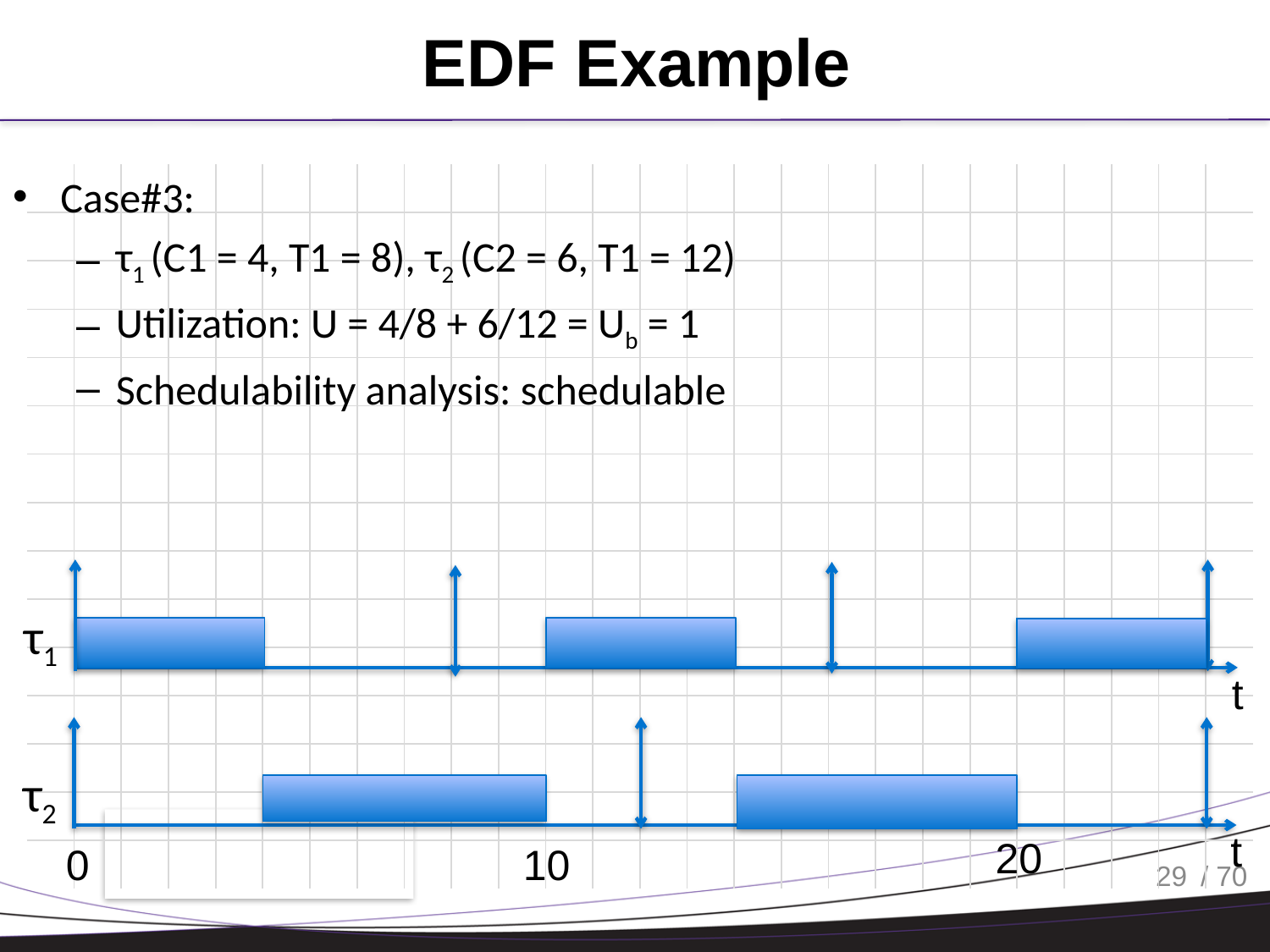

# EDF Example
|  |  |  |  |  |  |  |  |  |  |  |  |  |  |  |  |  |  |  |  |  |  |  |  |  |  |
| --- | --- | --- | --- | --- | --- | --- | --- | --- | --- | --- | --- | --- | --- | --- | --- | --- | --- | --- | --- | --- | --- | --- | --- | --- | --- |
|  |  |  |  |  |  |  |  |  |  |  |  |  |  |  |  |  |  |  |  |  |  |  |  |  |  |
|  |  |  |  |  |  |  |  |  |  |  |  |  |  |  |  |  |  |  |  |  |  |  |  |  |  |
|  |  |  |  |  |  |  |  |  |  |  |  |  |  |  |  |  |  |  |  |  |  |  |  |  |  |
|  |  |  |  |  |  |  |  |  |  |  |  |  |  |  |  |  |  |  |  |  |  |  |  |  |  |
|  |  |  |  |  |  |  |  |  |  |  |  |  |  |  |  |  |  |  |  |  |  |  |  |  |  |
|  |  |  |  |  |  |  |  |  |  |  |  |  |  |  |  |  |  |  |  |  |  |  |  |  |  |
|  |  |  |  |  |  |  |  |  |  |  |  |  |  |  |  |  |  |  |  |  |  |  |  |  |  |
|  |  |  |  |  |  |  |  |  |  |  |  |  |  |  |  |  |  |  |  |  |  |  |  |  |  |
|  |  |  |  |  |  |  |  |  |  |  |  |  |  |  |  |  |  |  |  |  |  |  |  |  |  |
|  |  |  |  |  |  |  |  |  |  |  |  |  |  |  |  |  |  |  |  |  |  |  |  |  |  |
|  |  |  |  |  |  |  |  |  |  |  |  |  |  |  |  |  |  |  |  |  |  |  |  |  |  |
|  |  |  |  |  |  |  |  |  |  |  |  |  |  |  |  |  |  |  |  |  |  |  |  |  |  |
|  |  |  |  |  |  |  |  |  |  |  |  |  |  |  |  |  |  |  |  |  |  |  |  |  |  |
|  |  |  |  |  |  |  |  |  |  |  |  |  |  |  |  |  |  |  |  |  |  |  |  |  |  |
Case#3:
τ1 (C1 = 4, T1 = 8), τ2 (C2 = 6, T1 = 12)
Utilization: U = 4/8 + 6/12 = Ub = 1
Schedulability analysis: schedulable
τ1

t
τ2

t
20
0
10
29